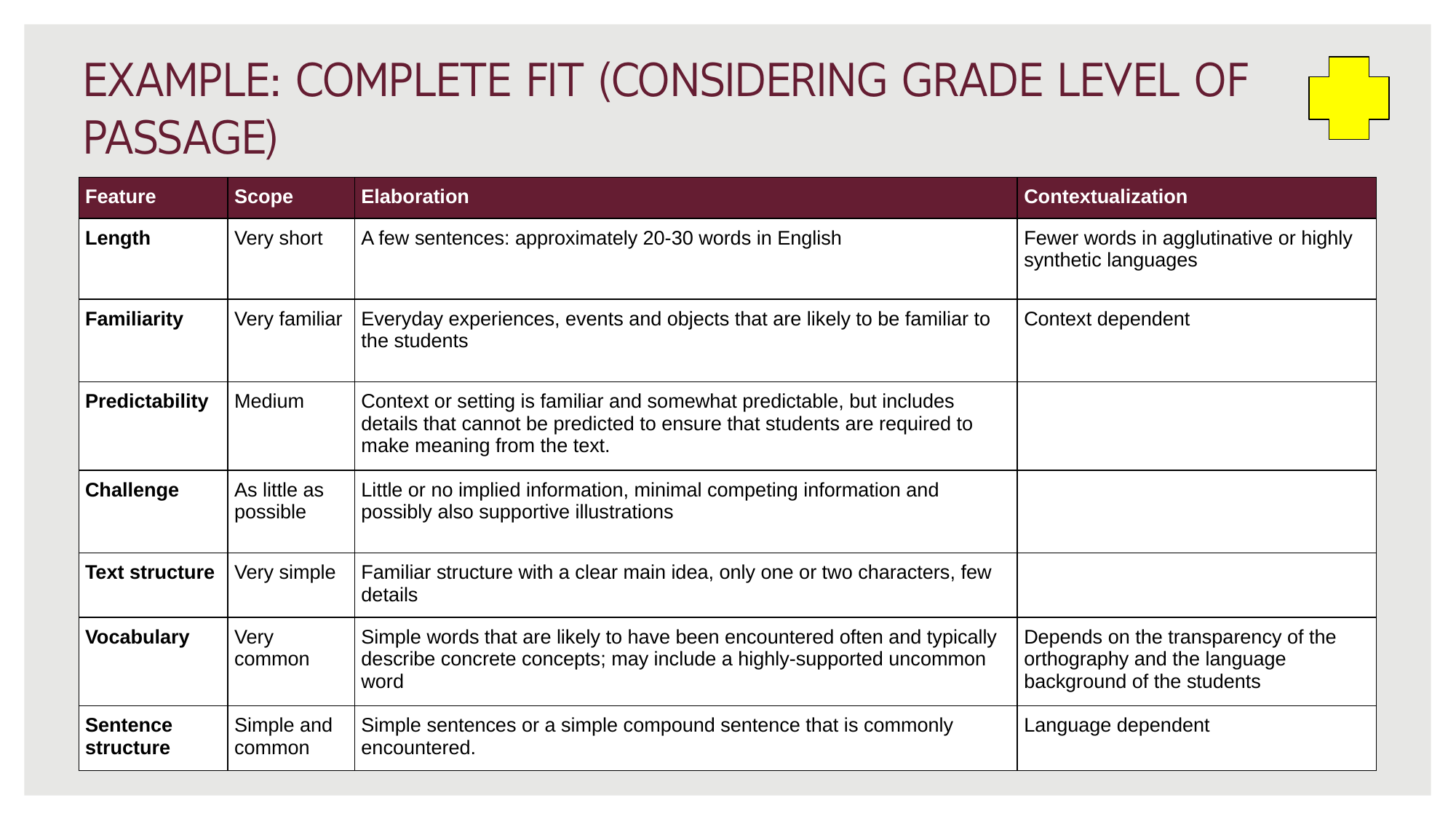

# EXAMPLE: COMPLETE FIT (CONSIDERING GRADE LEVEL OF PASSAGE)
| Feature | Scope | Elaboration | Contextualization |
| --- | --- | --- | --- |
| Length | Very short | A few sentences: approximately 20-30 words in English | Fewer words in agglutinative or highly synthetic languages |
| Familiarity | Very familiar | Everyday experiences, events and objects that are likely to be familiar to the students | Context dependent |
| Predictability | Medium | Context or setting is familiar and somewhat predictable, but includes details that cannot be predicted to ensure that students are required to make meaning from the text. |  |
| Challenge | As little as possible | Little or no implied information, minimal competing information and possibly also supportive illustrations |  |
| Text structure | Very simple | Familiar structure with a clear main idea, only one or two characters, few details |  |
| Vocabulary | Very common | Simple words that are likely to have been encountered often and typically describe concrete concepts; may include a highly-supported uncommon word | Depends on the transparency of the orthography and the language background of the students |
| Sentence structure | Simple and common | Simple sentences or a simple compound sentence that is commonly encountered. | Language dependent |